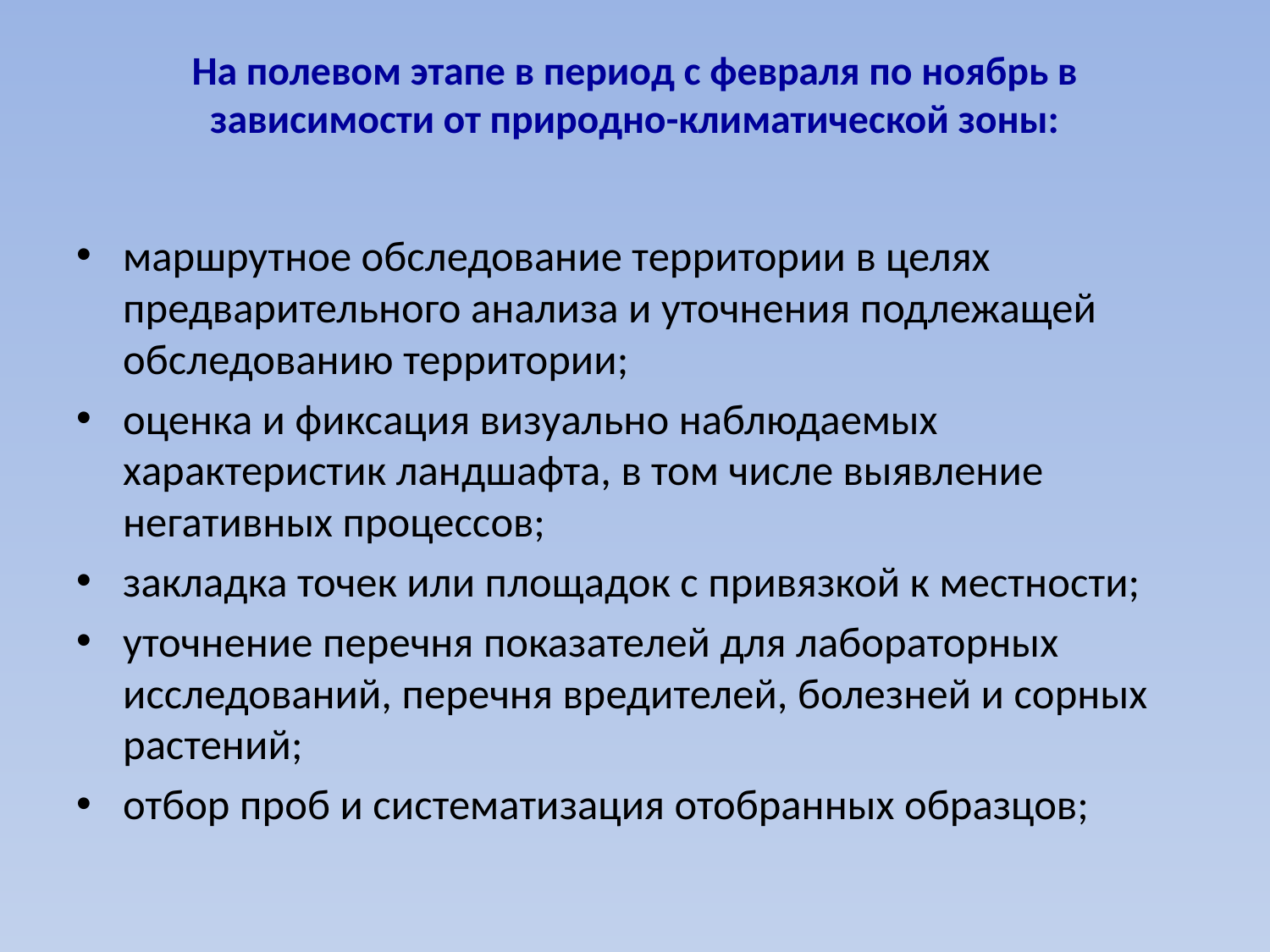

# На полевом этапе в период с февраля по ноябрь в зависимости от природно-климатической зоны:
маршрутное обследование территории в целях предварительного анализа и уточнения подлежащей обследованию территории;
оценка и фиксация визуально наблюдаемых характеристик ландшафта, в том числе выявление негативных процессов;
закладка точек или площадок с привязкой к местности;
уточнение перечня показателей для лабораторных исследований, перечня вредителей, болезней и сорных растений;
отбор проб и систематизация отобранных образцов;